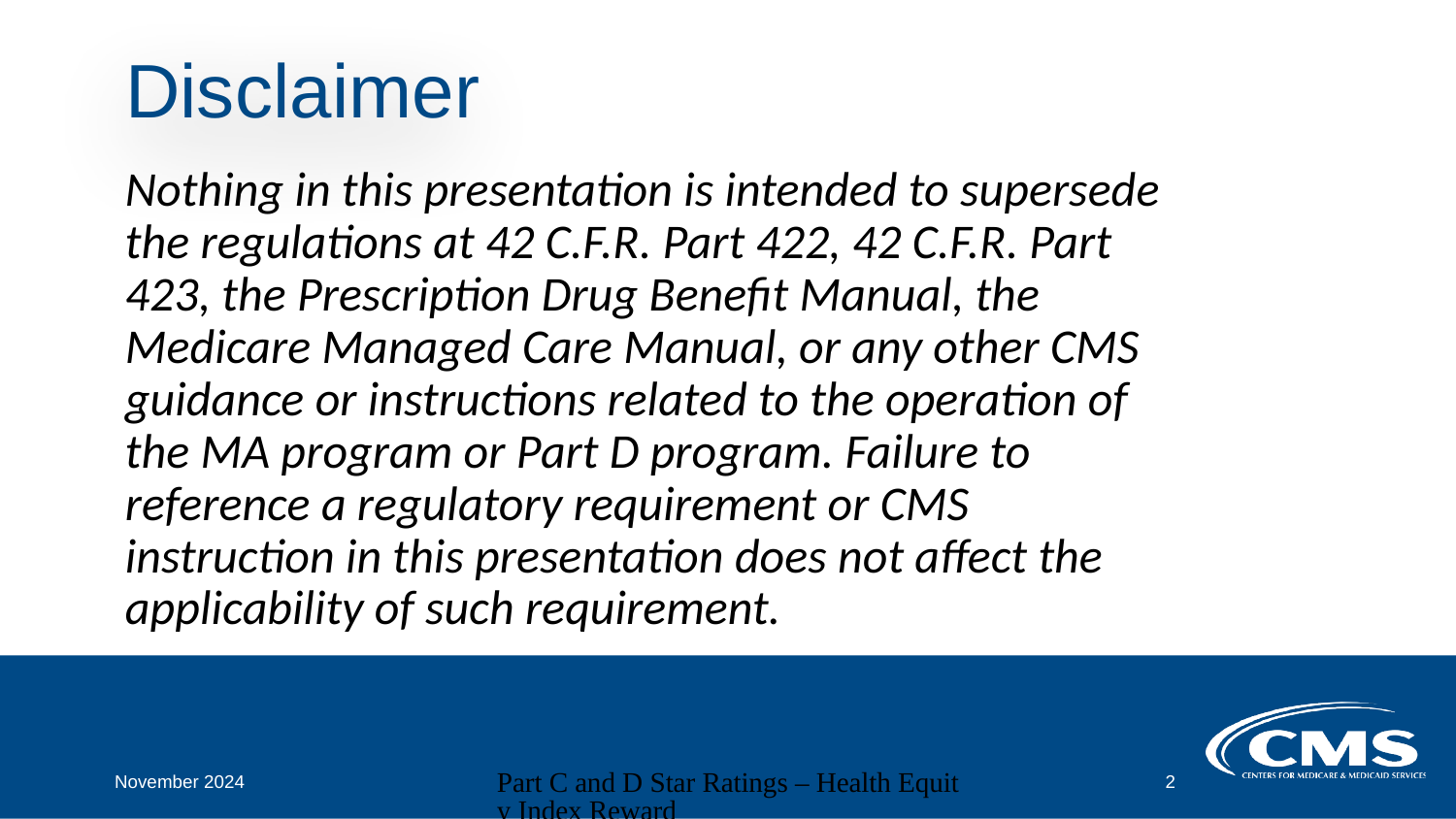

# Disclaimer
Nothing in this presentation is intended to supersede the regulations at 42 C.F.R. Part 422, 42 C.F.R. Part 423, the Prescription Drug Benefit Manual, the Medicare Managed Care Manual, or any other CMS guidance or instructions related to the operation of the MA program or Part D program. Failure to reference a regulatory requirement or CMS instruction in this presentation does not affect the applicability of such requirement.
November 2024
Part C and D Star Ratings – Health Equity Index Reward
2